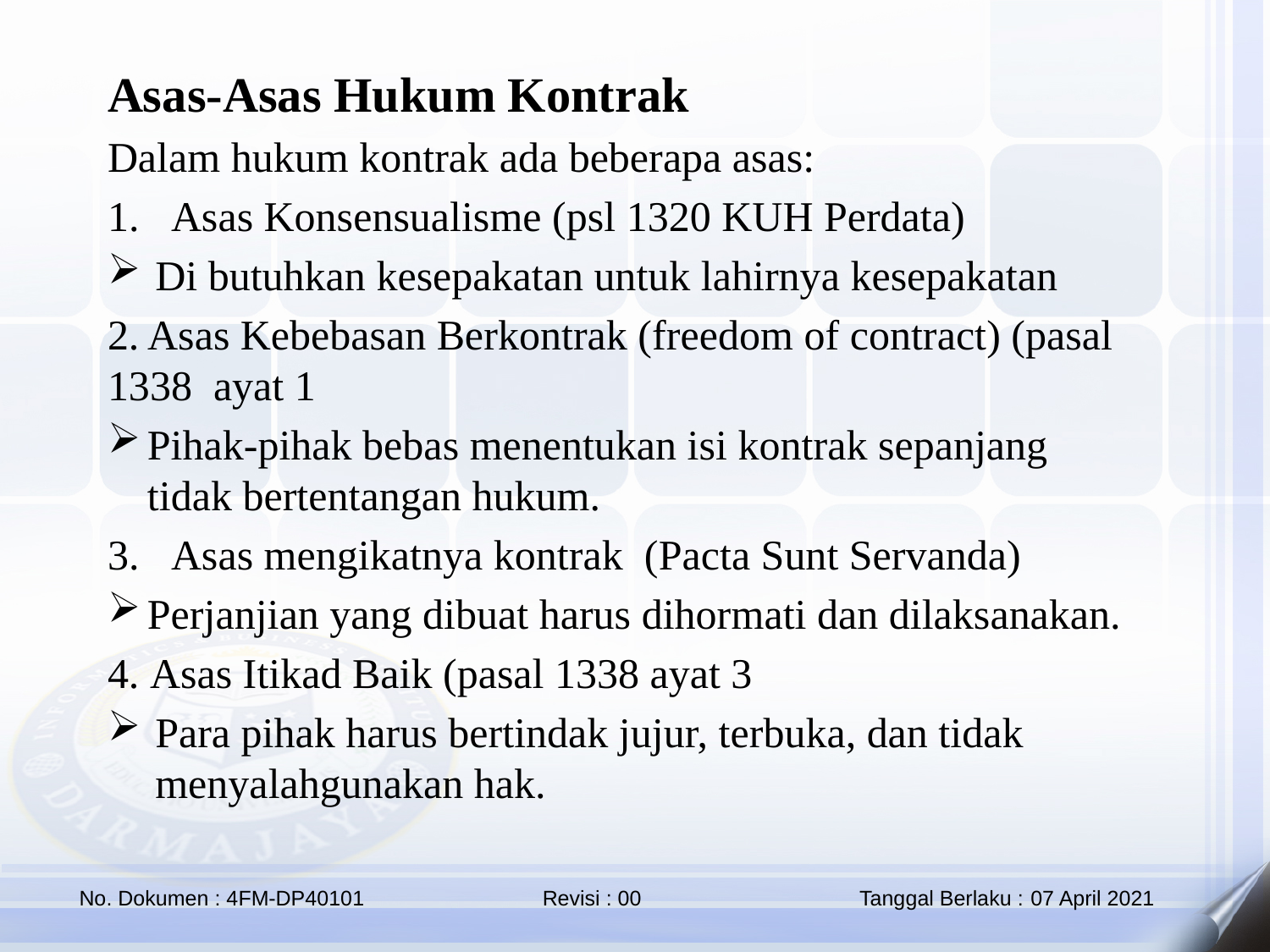

Asas-Asas Hukum Kontrak
Dalam hukum kontrak ada beberapa asas:
Asas Konsensualisme (psl 1320 KUH Perdata)
Di butuhkan kesepakatan untuk lahirnya kesepakatan
2. Asas Kebebasan Berkontrak (freedom of contract) (pasal 1338  ayat 1
Pihak-pihak bebas menentukan isi kontrak sepanjang tidak bertentangan hukum.
Asas mengikatnya kontrak  (Pacta Sunt Servanda)
Perjanjian yang dibuat harus dihormati dan dilaksanakan.
4. Asas Itikad Baik (pasal 1338 ayat 3
Para pihak harus bertindak jujur, terbuka, dan tidak menyalahgunakan hak.